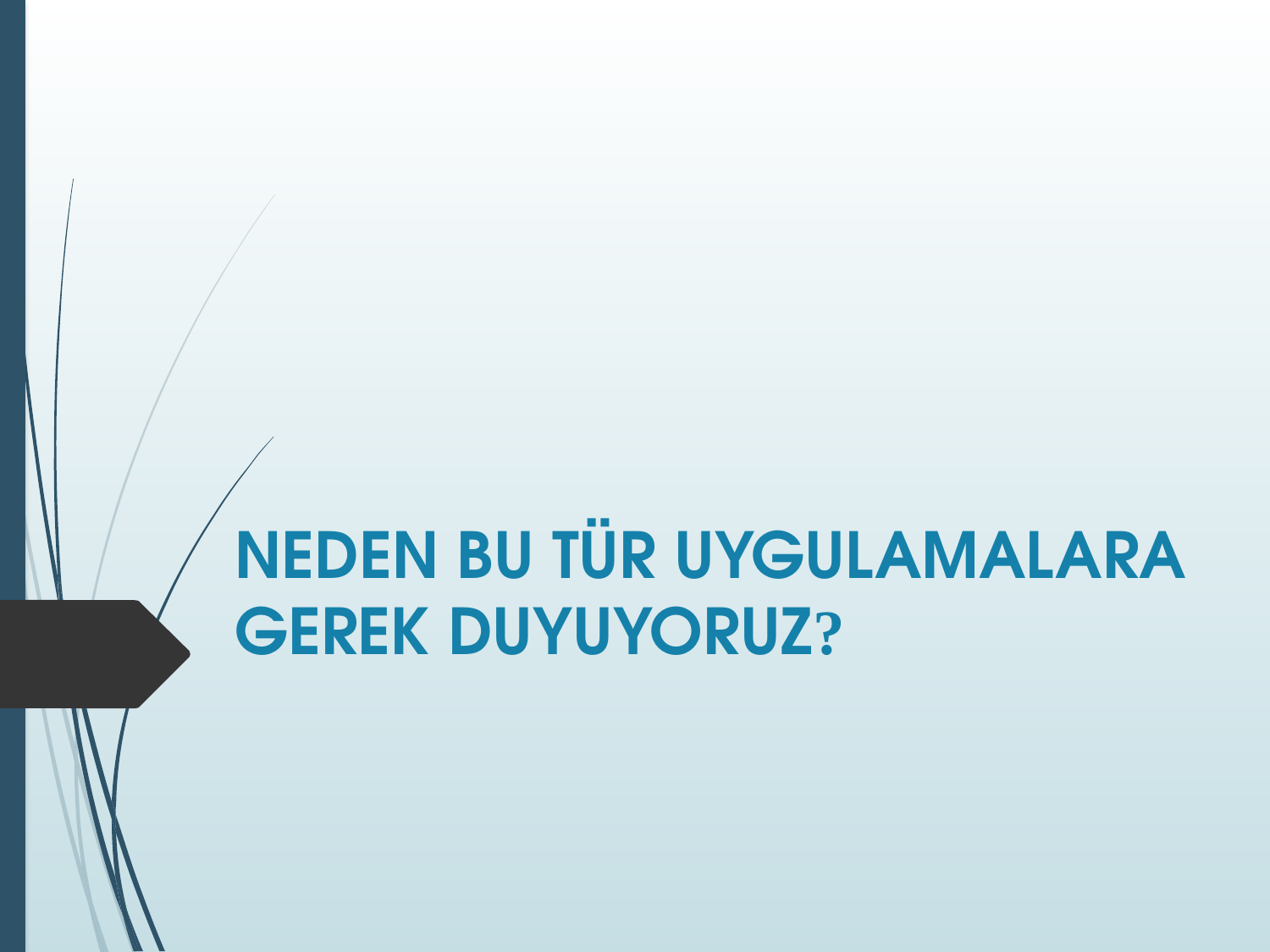

# NEDEN BU TÜR UYGULAMALARA GEREK DUYUYORUZ?